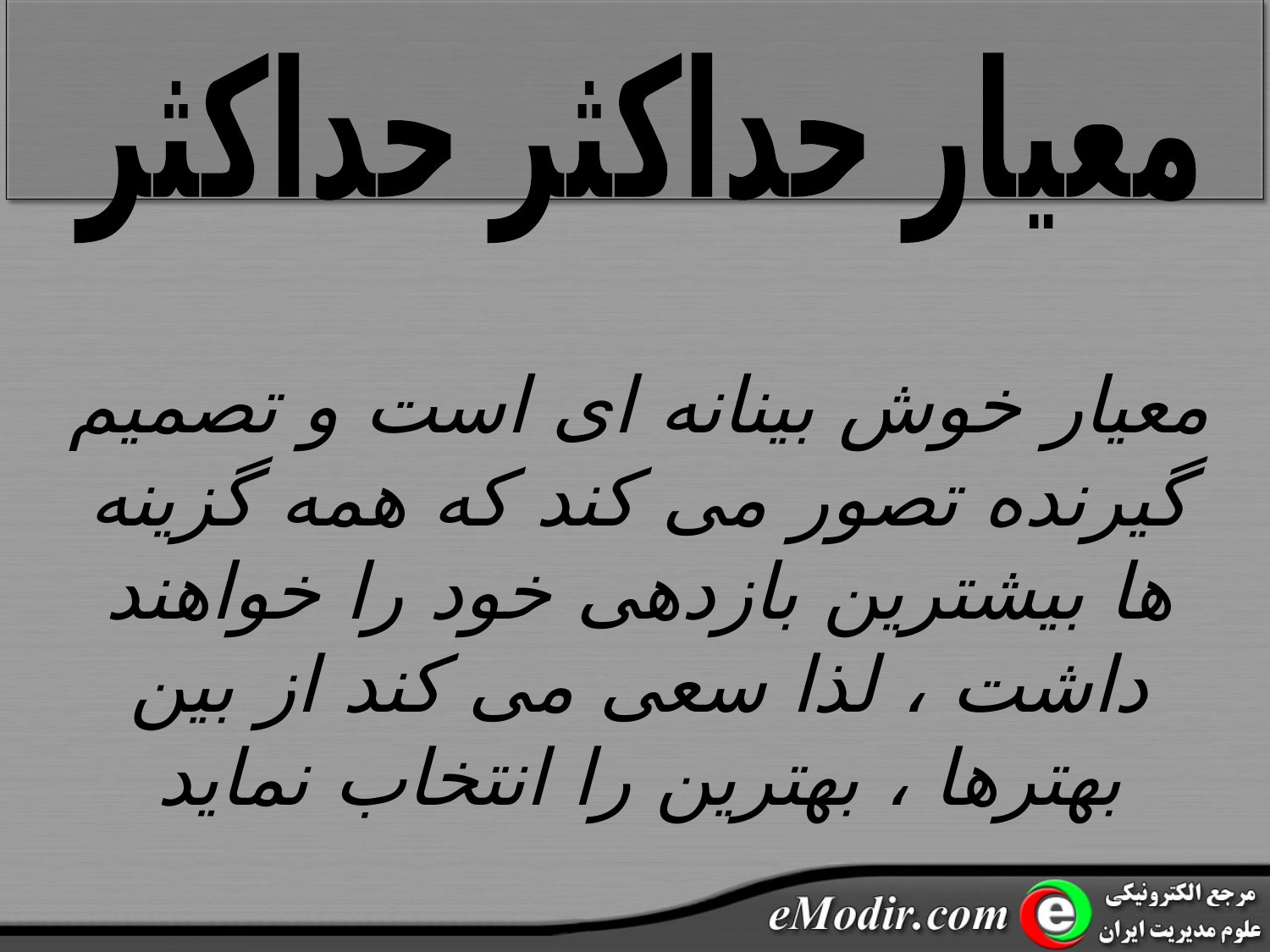

معیار حداکثر حداکثر
معیار خوش بینانه ای است و تصمیم گیرنده تصور می کند که همه گزینه ها بیشترین بازدهی خود را خواهند داشت ، لذا سعی می کند از بین بهترها ، بهترین را انتخاب نماید